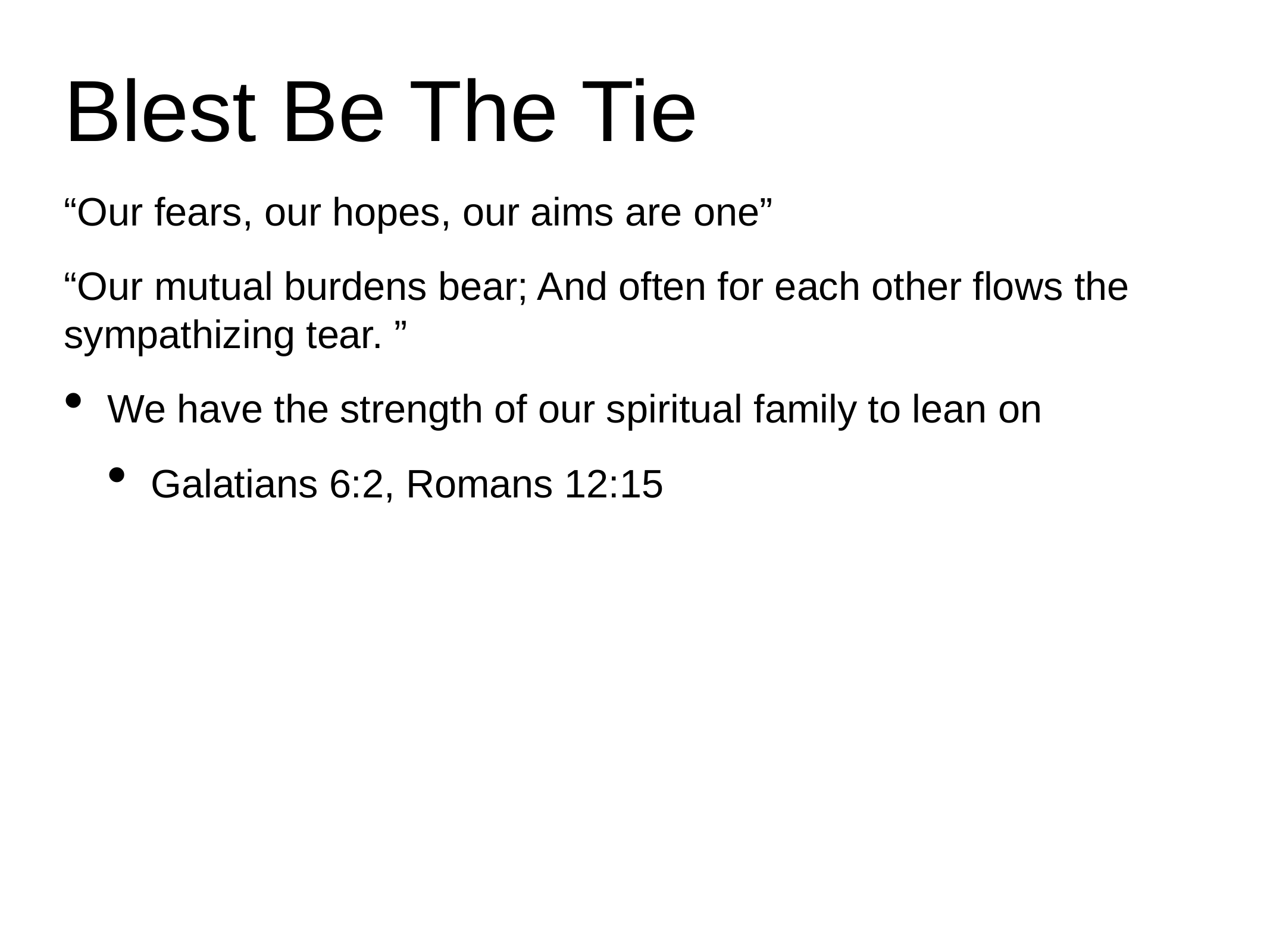

Blest Be The Tie
“Our fears, our hopes, our aims are one”
“Our mutual burdens bear; And often for each other flows the sympathizing tear. ”
We have the strength of our spiritual family to lean on
Galatians 6:2, Romans 12:15